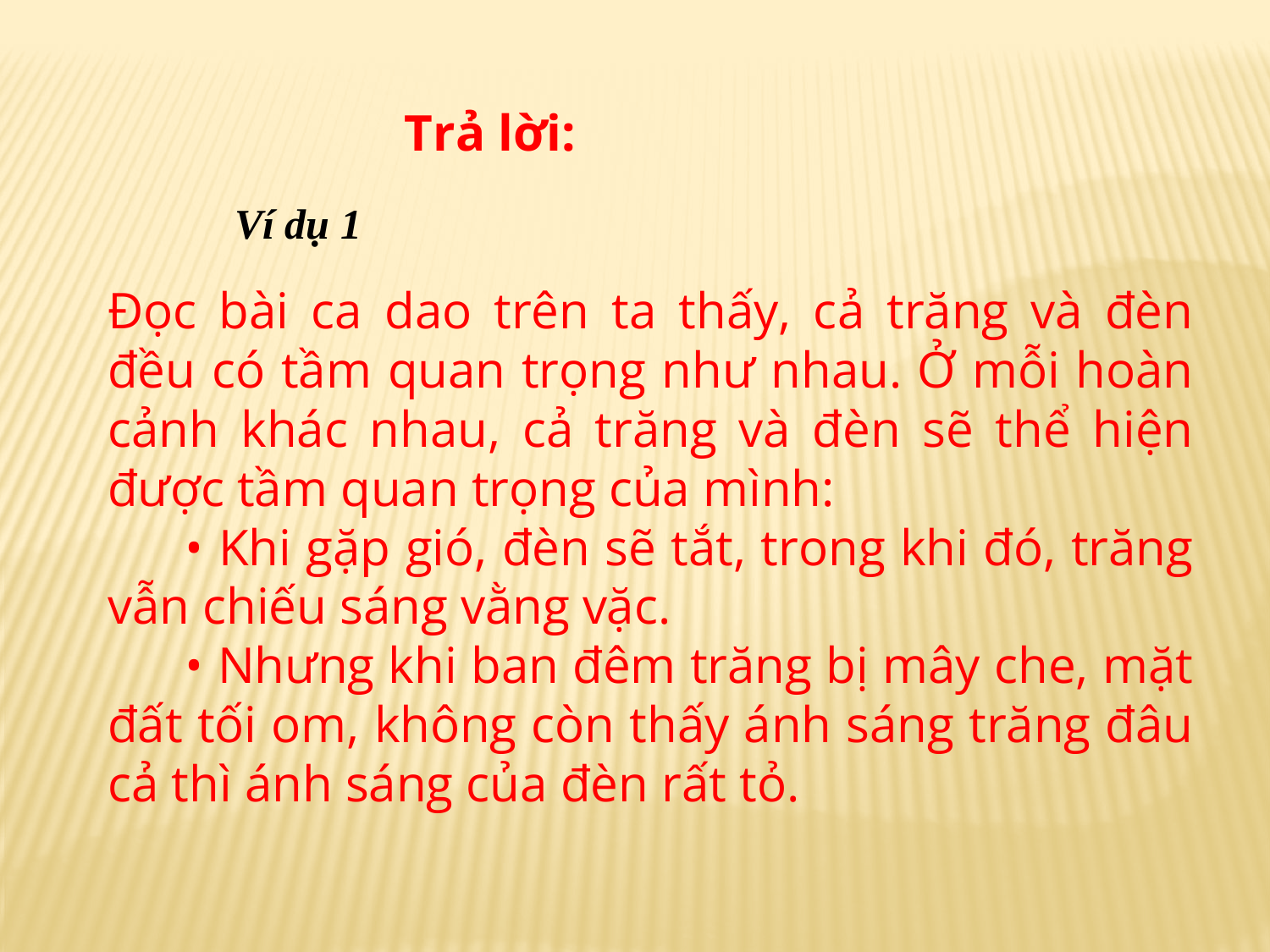

Trả lời:

Đọc bài ca dao trên ta thấy, cả trăng và đèn đều có tầm quan trọng như nhau. Ở mỗi hoàn cảnh khác nhau, cả trăng và đèn sẽ thể hiện được tầm quan trọng của mình:
      • Khi gặp gió, đèn sẽ tắt, trong khi đó, trăng vẫn chiếu sáng vằng vặc.
      • Nhưng khi ban đêm trăng bị mây che, mặt đất tối om, không còn thấy ánh sáng trăng đâu cả thì ánh sáng của đèn rất tỏ.
Ví dụ 1